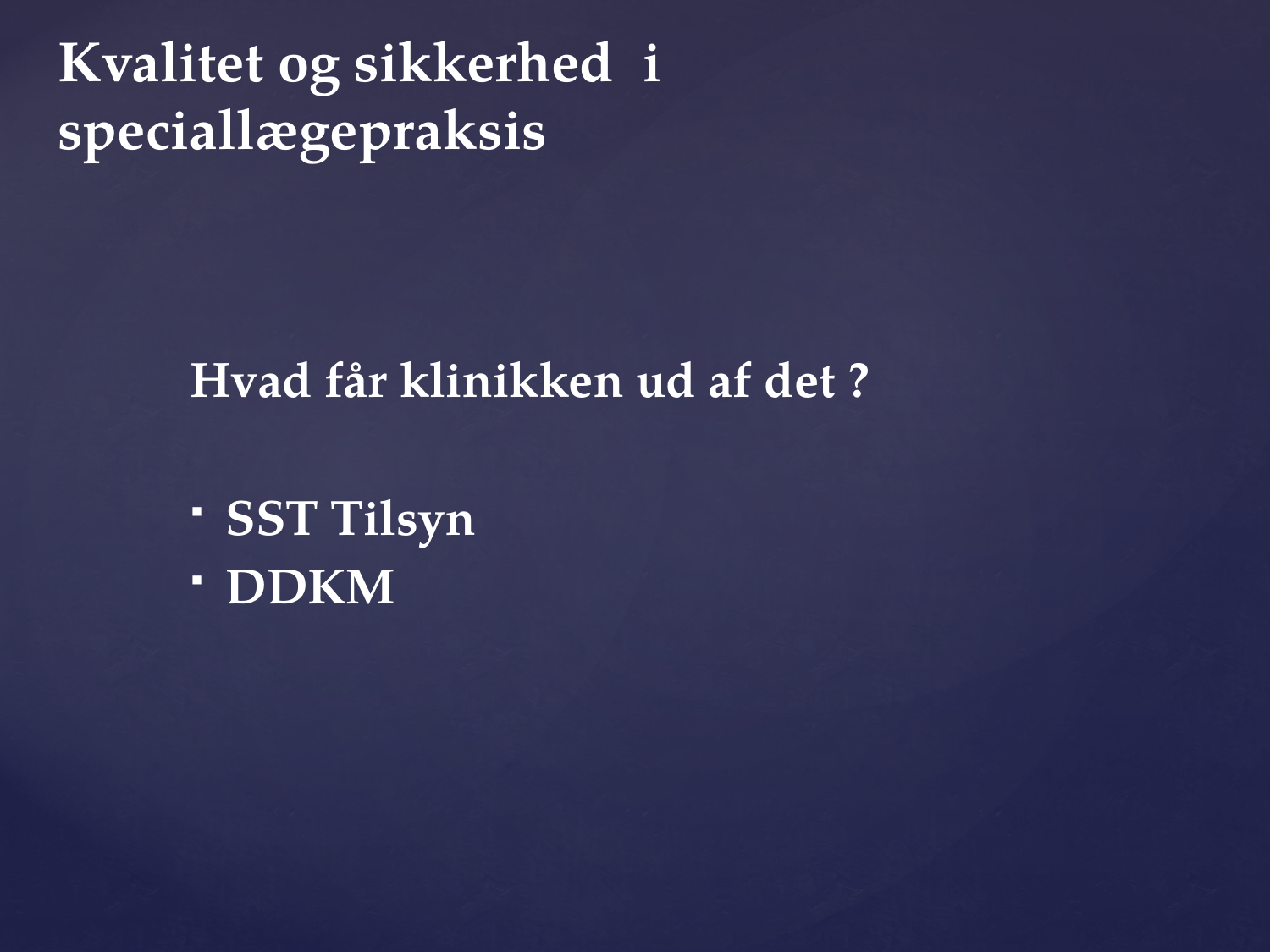

# Kvalitet og sikkerhed  i speciallægepraksis
Hvad får klinikken ud af det ?

SST Tilsyn
DDKM